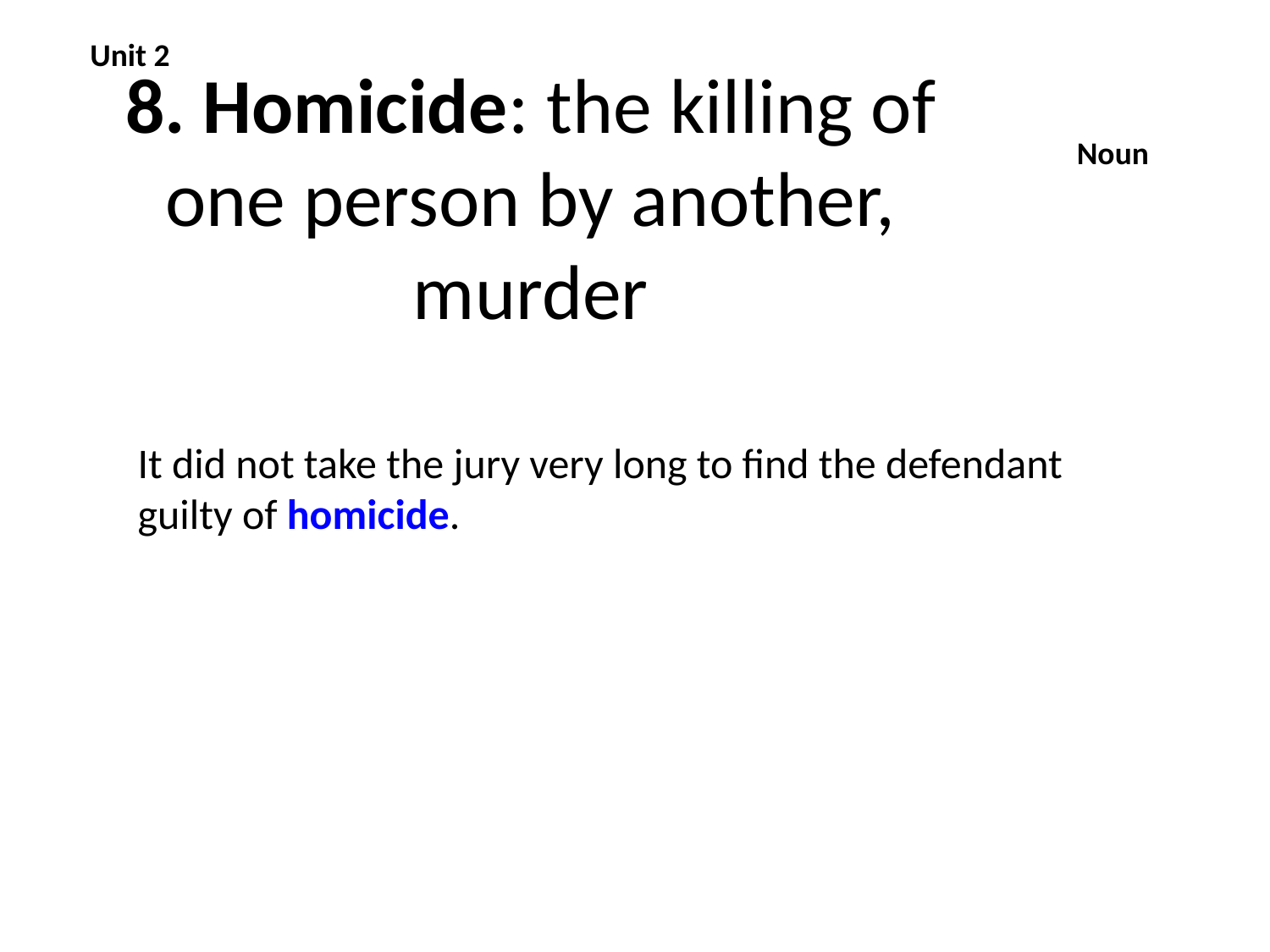

Unit 2
# 8. Homicide: the killing of one person by another, murder
Noun
It did not take the jury very long to find the defendant guilty of homicide.